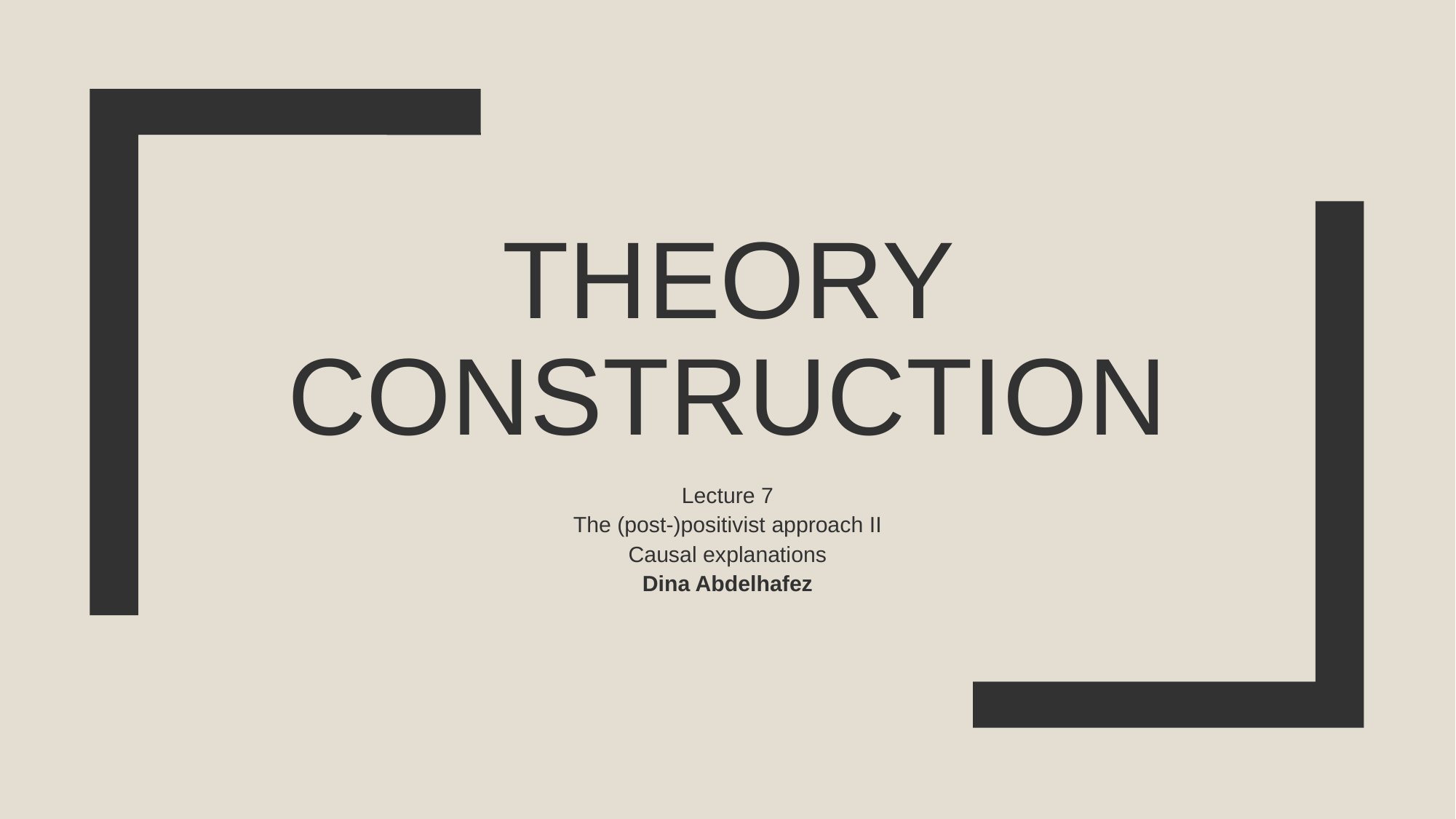

# Theory construction
Lecture 7
The (post-)positivist approach II
Causal explanations
Dina Abdelhafez